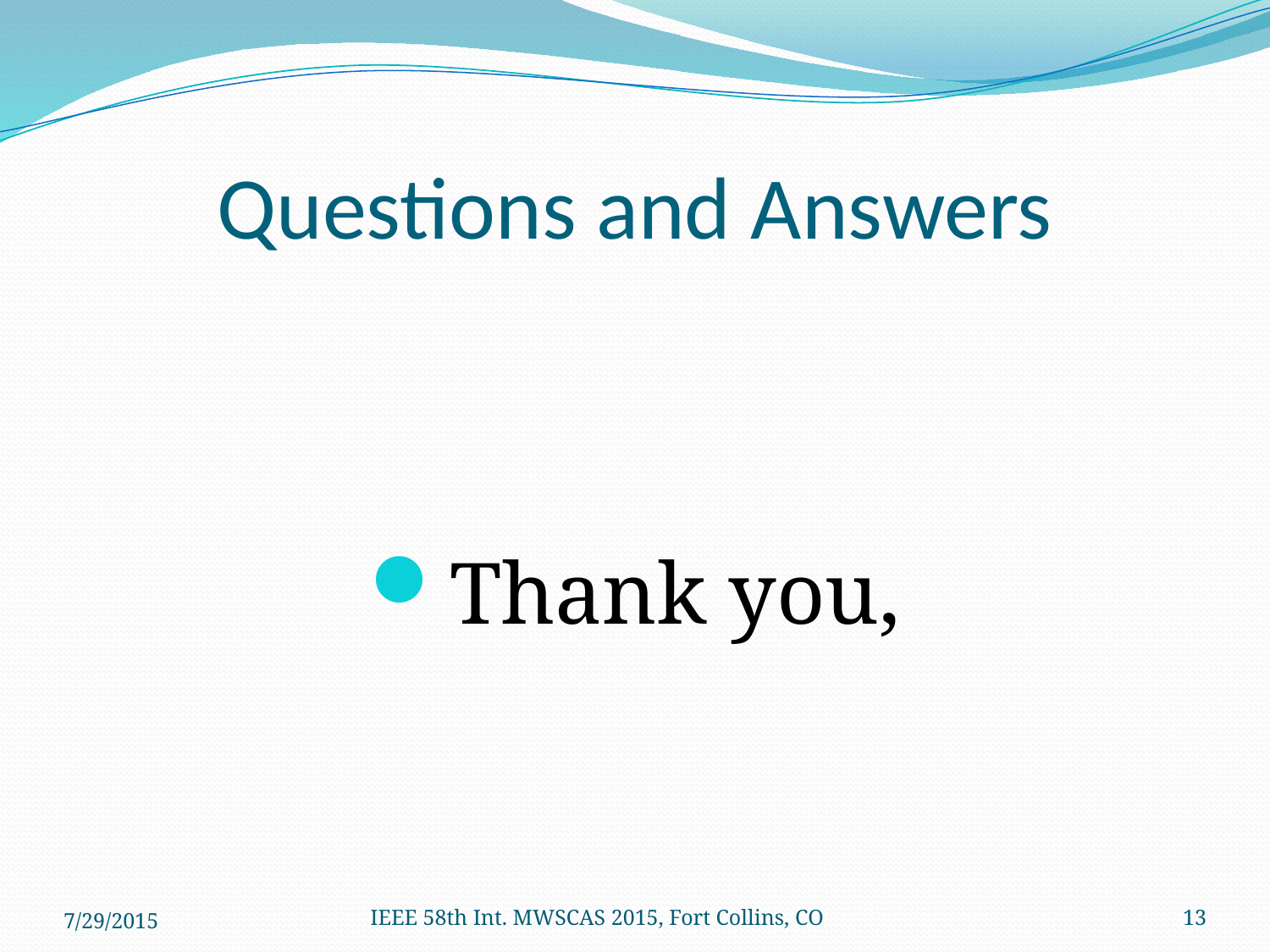

# Questions and Answers

Thank you,
7/29/2015
IEEE 58th Int. MWSCAS 2015, Fort Collins, CO
13